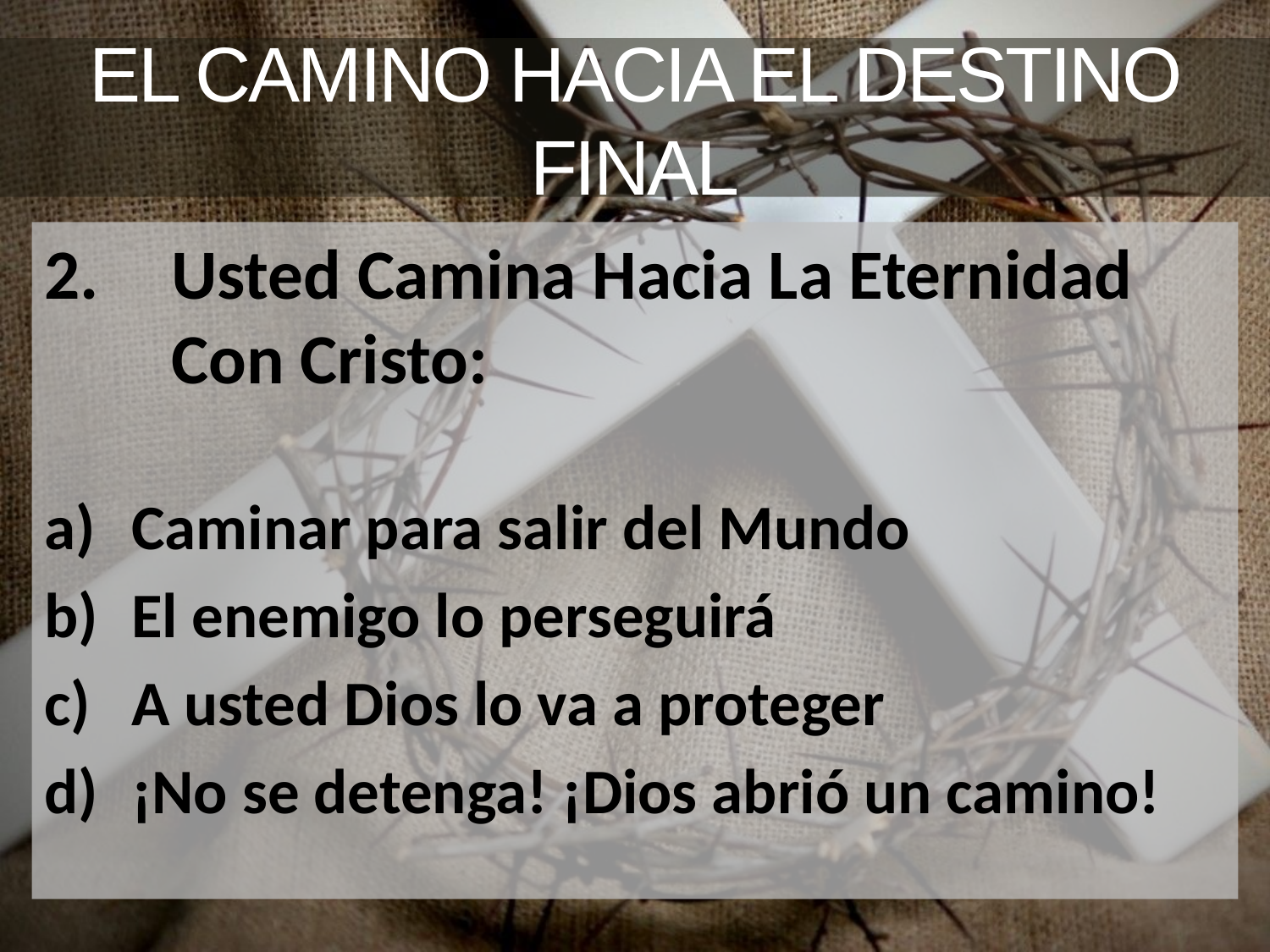

# EL CAMINO HACIA EL DESTINO FINAL
2.	Usted Camina Hacia La Eternidad
	Con Cristo:

 	Caminar para salir del Mundo
 	El enemigo lo perseguirá
 	A usted Dios lo va a proteger
 	¡No se detenga! ¡Dios abrió un camino!